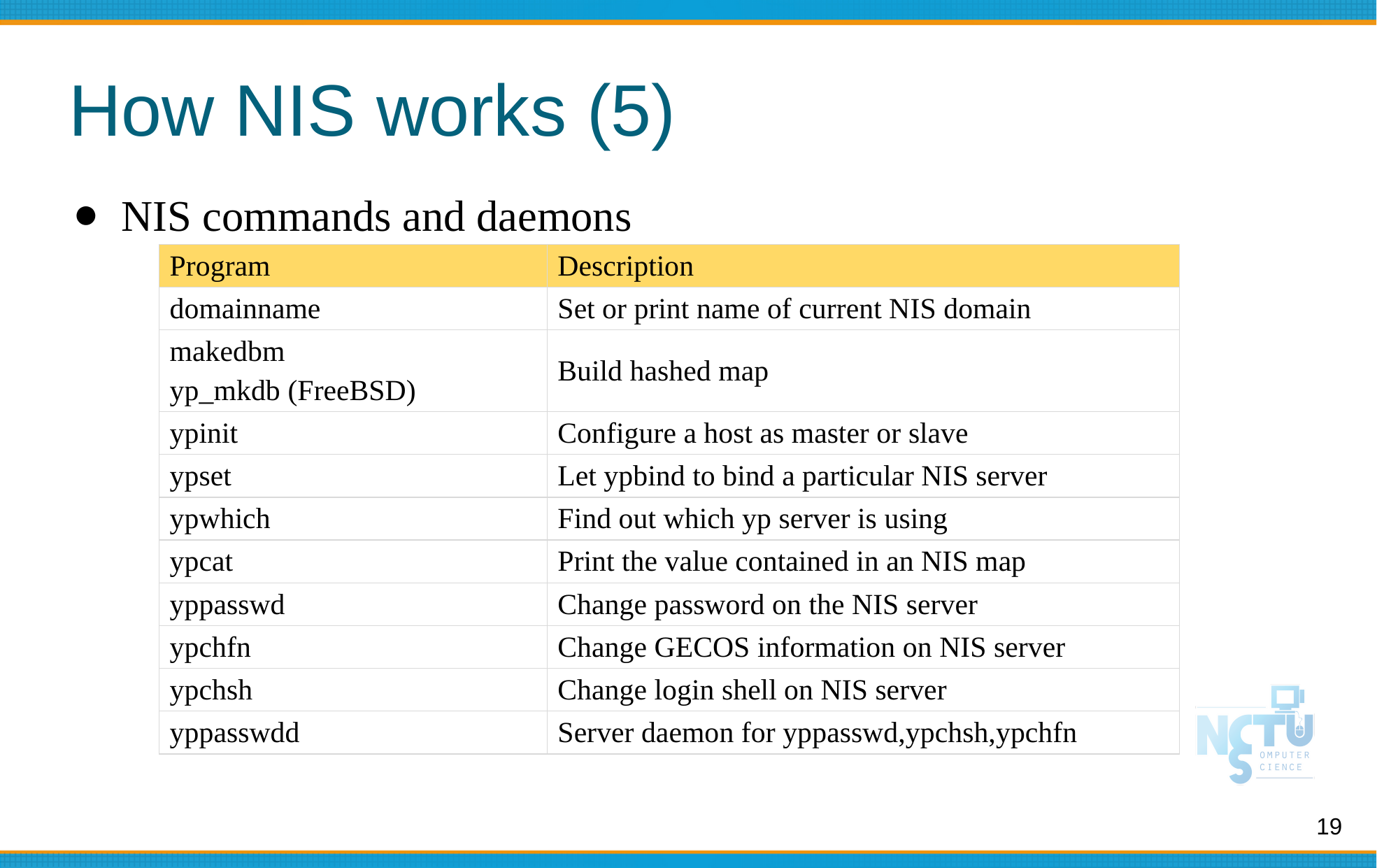

# How NIS works (5)
NIS commands and daemons

| Program | Description |
| --- | --- |
| domainname | Set or print name of current NIS domain |
| makedbm yp\_mkdb (FreeBSD) | Build hashed map |
| ypinit | Configure a host as master or slave |
| ypset | Let ypbind to bind a particular NIS server |
| ypwhich | Find out which yp server is using |
| ypcat | Print the value contained in an NIS map |
| yppasswd | Change password on the NIS server |
| ypchfn | Change GECOS information on NIS server |
| ypchsh | Change login shell on NIS server |
| yppasswdd | Server daemon for yppasswd,ypchsh,ypchfn |
19